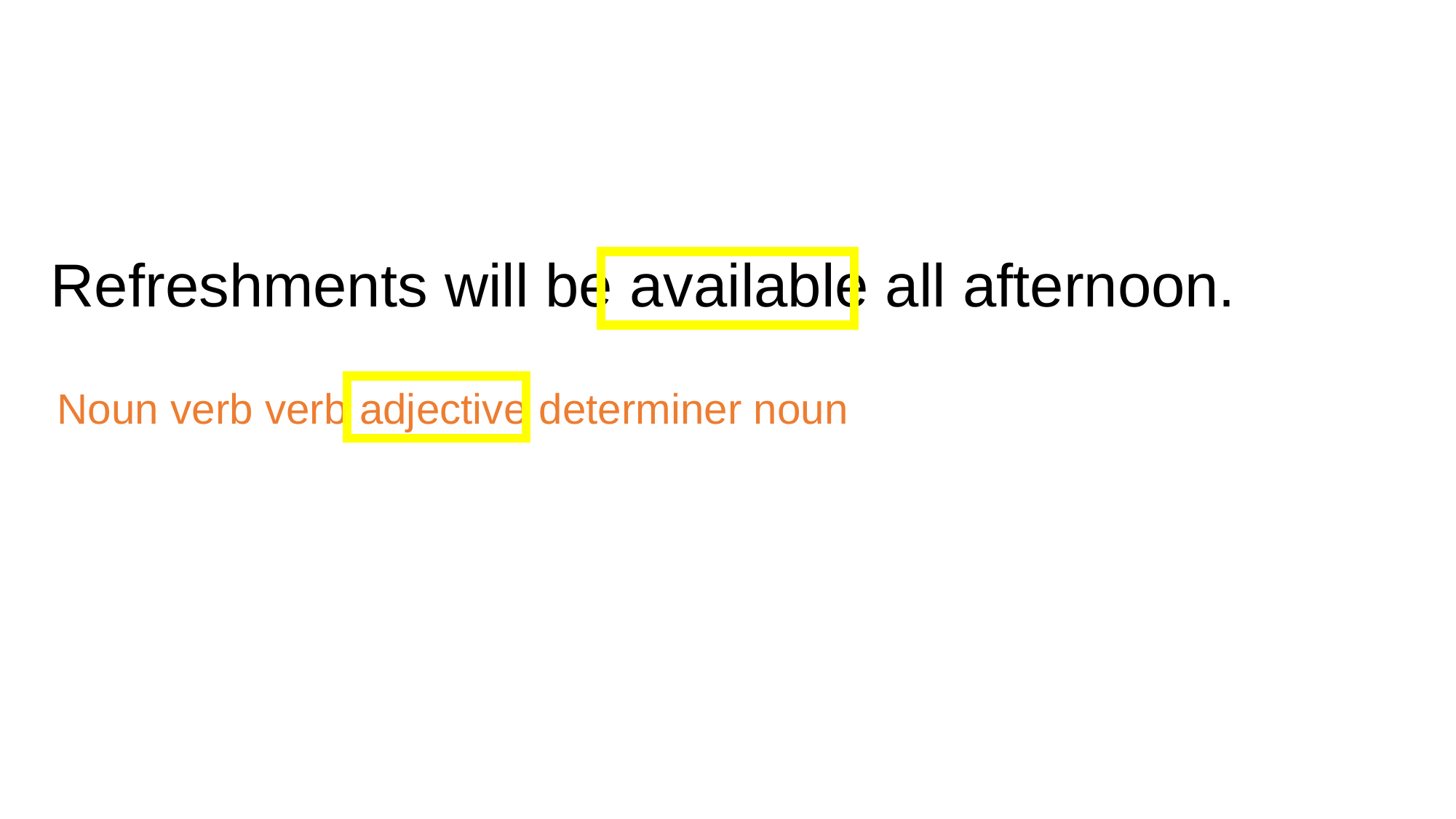

Refreshments will be available all afternoon.

Noun verb verb adjective determiner noun